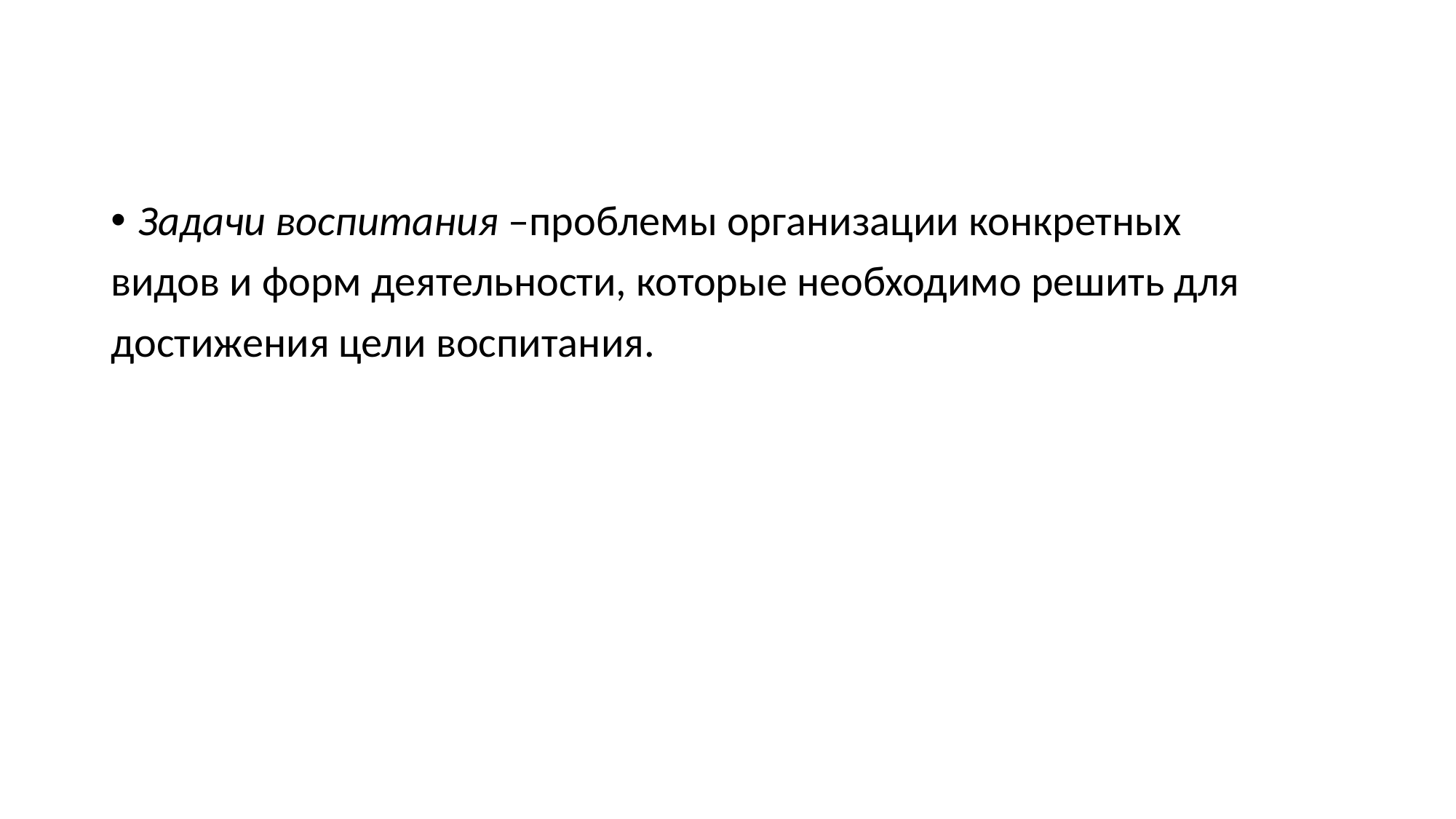

Задачи воспитания –проблемы организации конкретных
видов и форм деятельности, которые необходимо решить для
достижения цели воспитания.